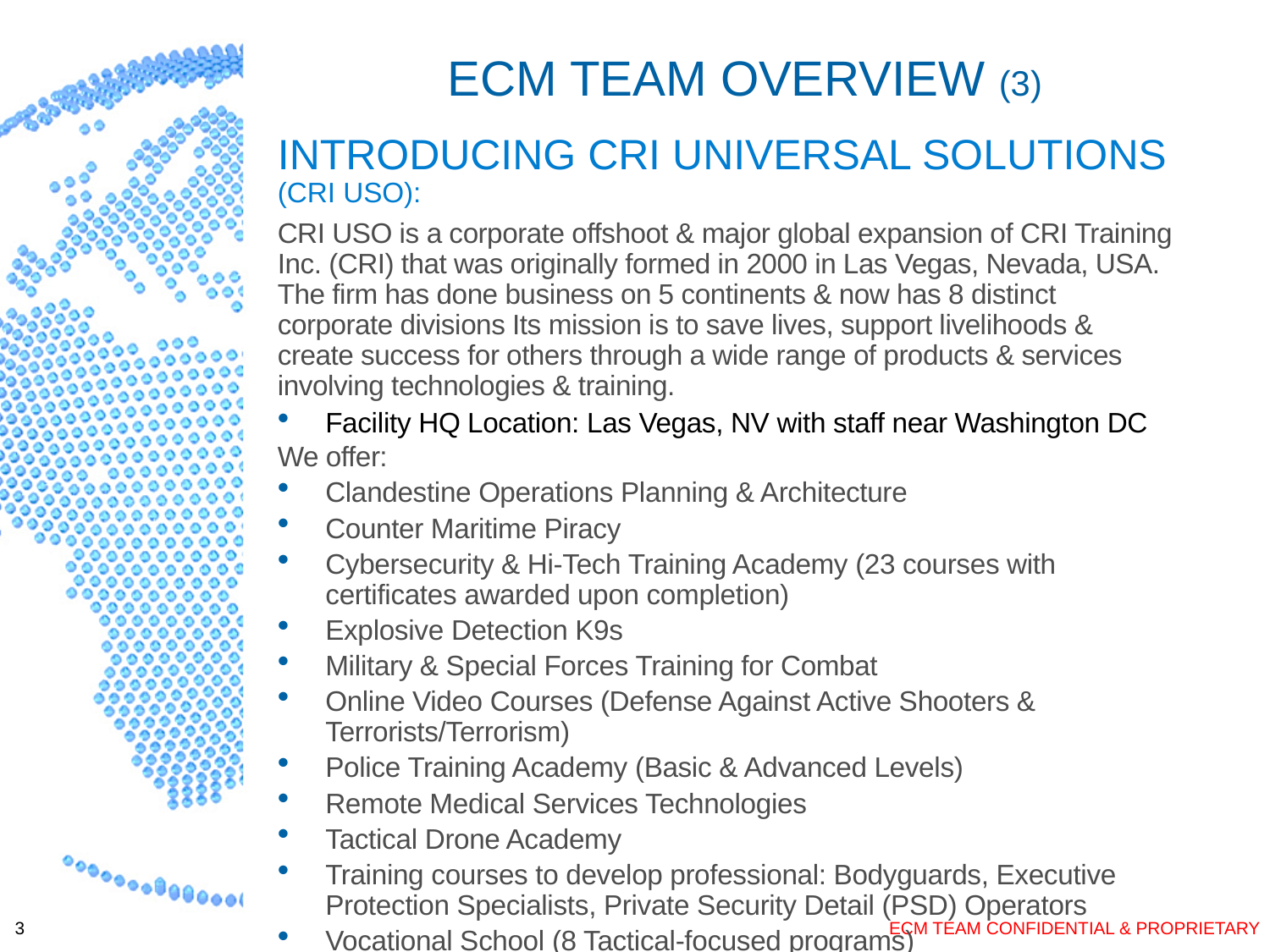

# ECM Team Overview (3)
Introducing CRI Universal Solutions (CRI USO):
CRI USO is a corporate offshoot & major global expansion of CRI Training Inc. (CRI) that was originally formed in 2000 in Las Vegas, Nevada, USA. The firm has done business on 5 continents & now has 8 distinct corporate divisions Its mission is to save lives, support livelihoods & create success for others through a wide range of products & services involving technologies & training.
Facility HQ Location: Las Vegas, NV with staff near Washington DC
We offer:
Clandestine Operations Planning & Architecture
Counter Maritime Piracy
Cybersecurity & Hi-Tech Training Academy (23 courses with certificates awarded upon completion)
Explosive Detection K9s
Military & Special Forces Training for Combat
Online Video Courses (Defense Against Active Shooters & Terrorists/Terrorism)
Police Training Academy (Basic & Advanced Levels)
Remote Medical Services Technologies
Tactical Drone Academy
Training courses to develop professional: Bodyguards, Executive Protection Specialists, Private Security Detail (PSD) Operators
Vocational School (8 Tactical-focused programs)

3